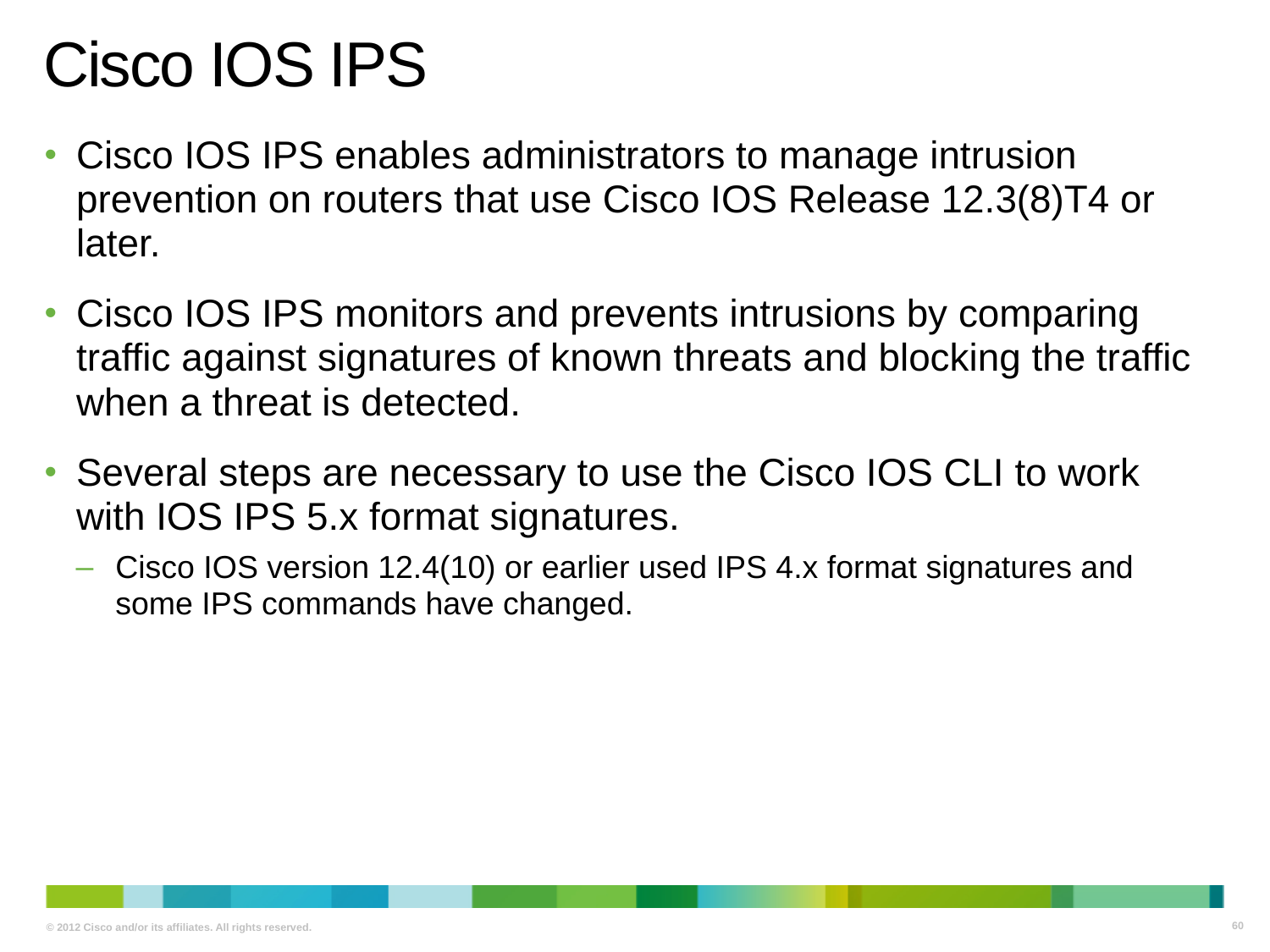

# Cisco IOS IPS
Cisco IOS IPS enables administrators to manage intrusion prevention on routers that use Cisco IOS Release 12.3(8)T4 or later.
Cisco IOS IPS monitors and prevents intrusions by comparing traffic against signatures of known threats and blocking the traffic when a threat is detected.
Several steps are necessary to use the Cisco IOS CLI to work with IOS IPS 5.x format signatures.
Cisco IOS version 12.4(10) or earlier used IPS 4.x format signatures and some IPS commands have changed.